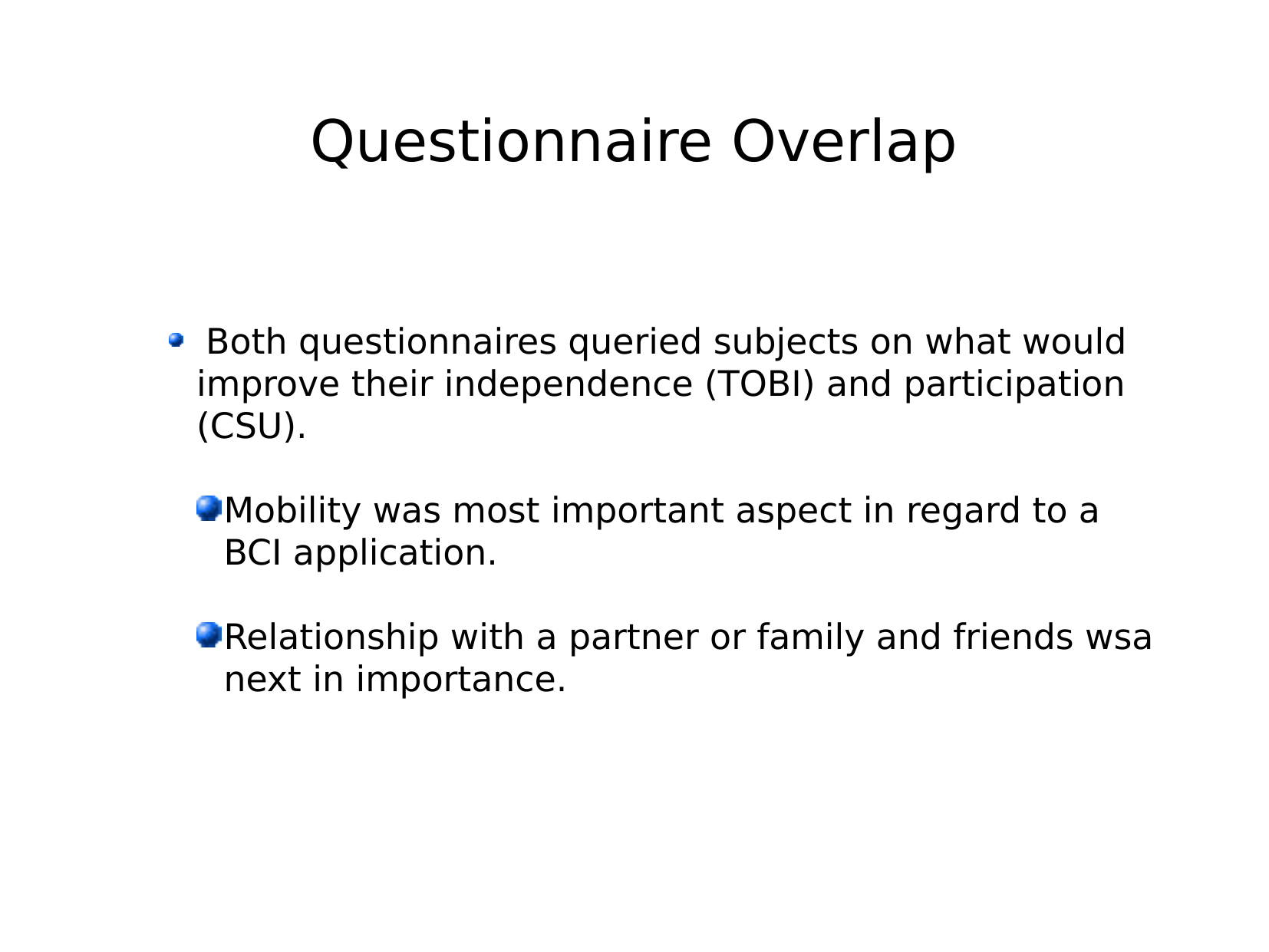

Questionnaire Overlap

 Both questionnaires queried subjects on what would improve their independence (TOBI) and participation (CSU).

Mobility was most important aspect in regard to a BCI application.

Relationship with a partner or family and friends wsa next in importance.